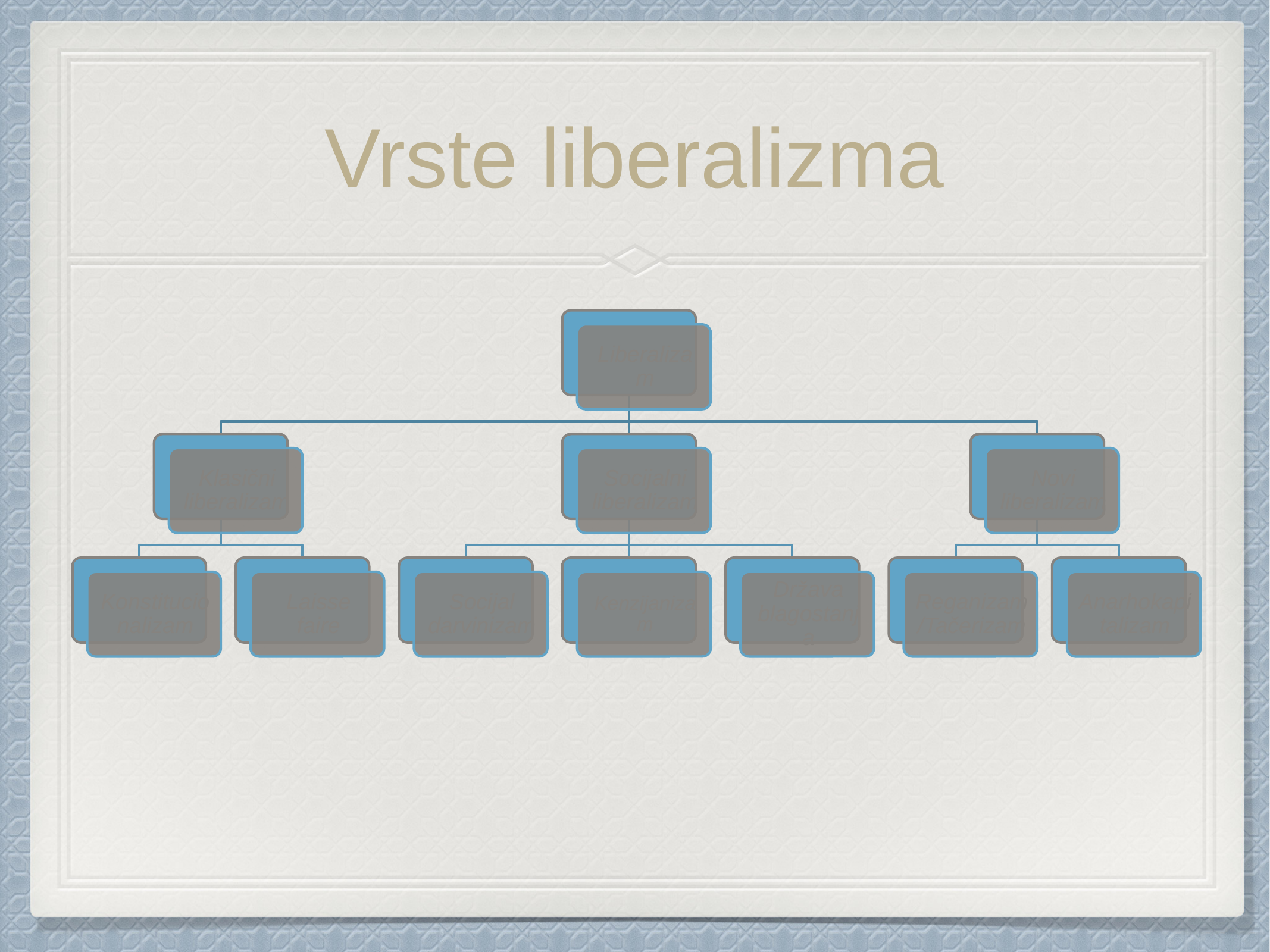

# Vrste liberalizma
Liberalizam
Klasični liberalizam
Konstitucionalizam
Laisse faire
Socijalni liberalizam
Socijal darvinizam
Kenzijanizam
Država blagostanja
Novi liberalizam
Reganizam/Tačerizam
Anarhokapitalizam